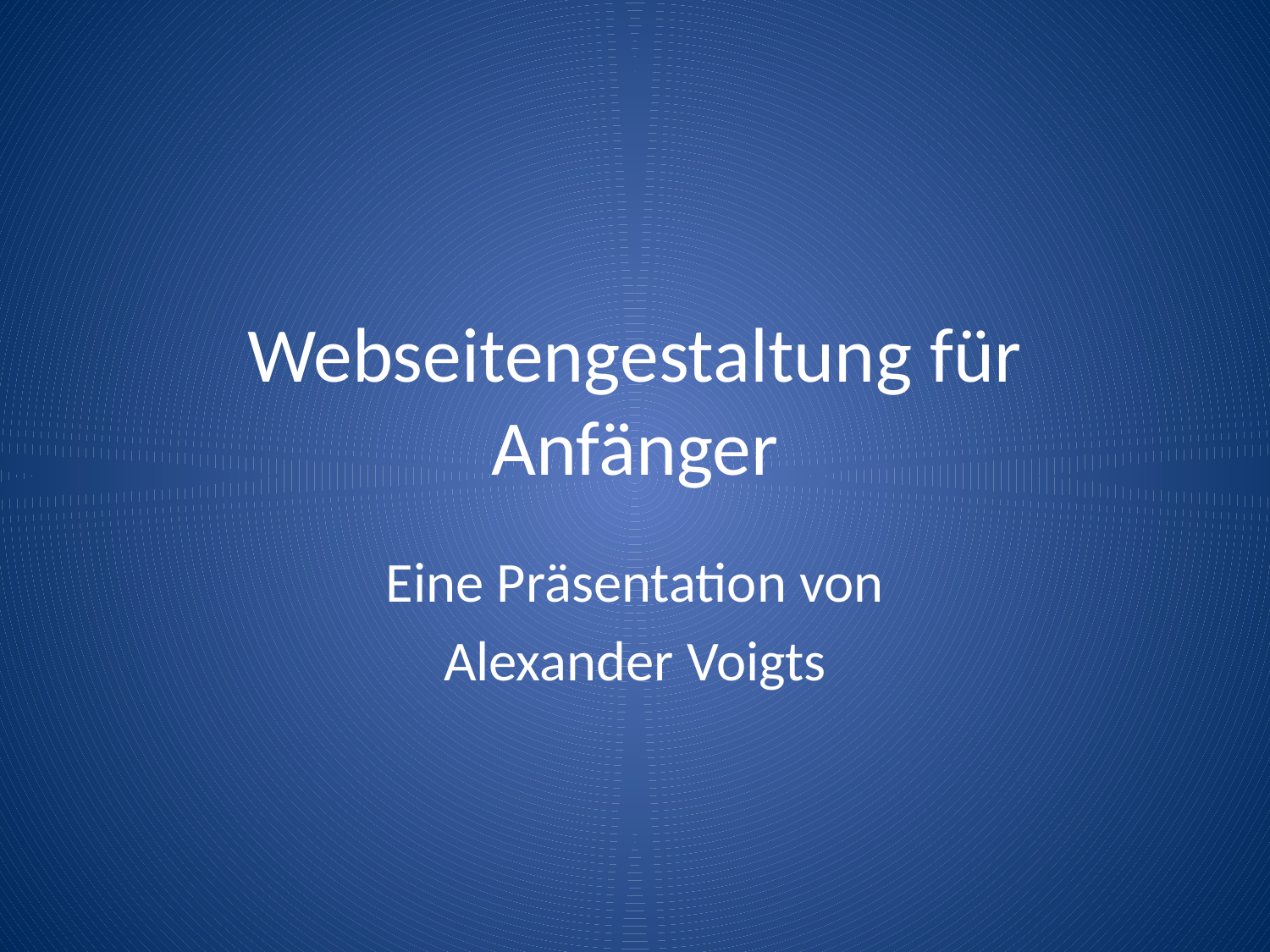

# Webseitengestaltung für Anfänger
Eine Präsentation von
Alexander Voigts